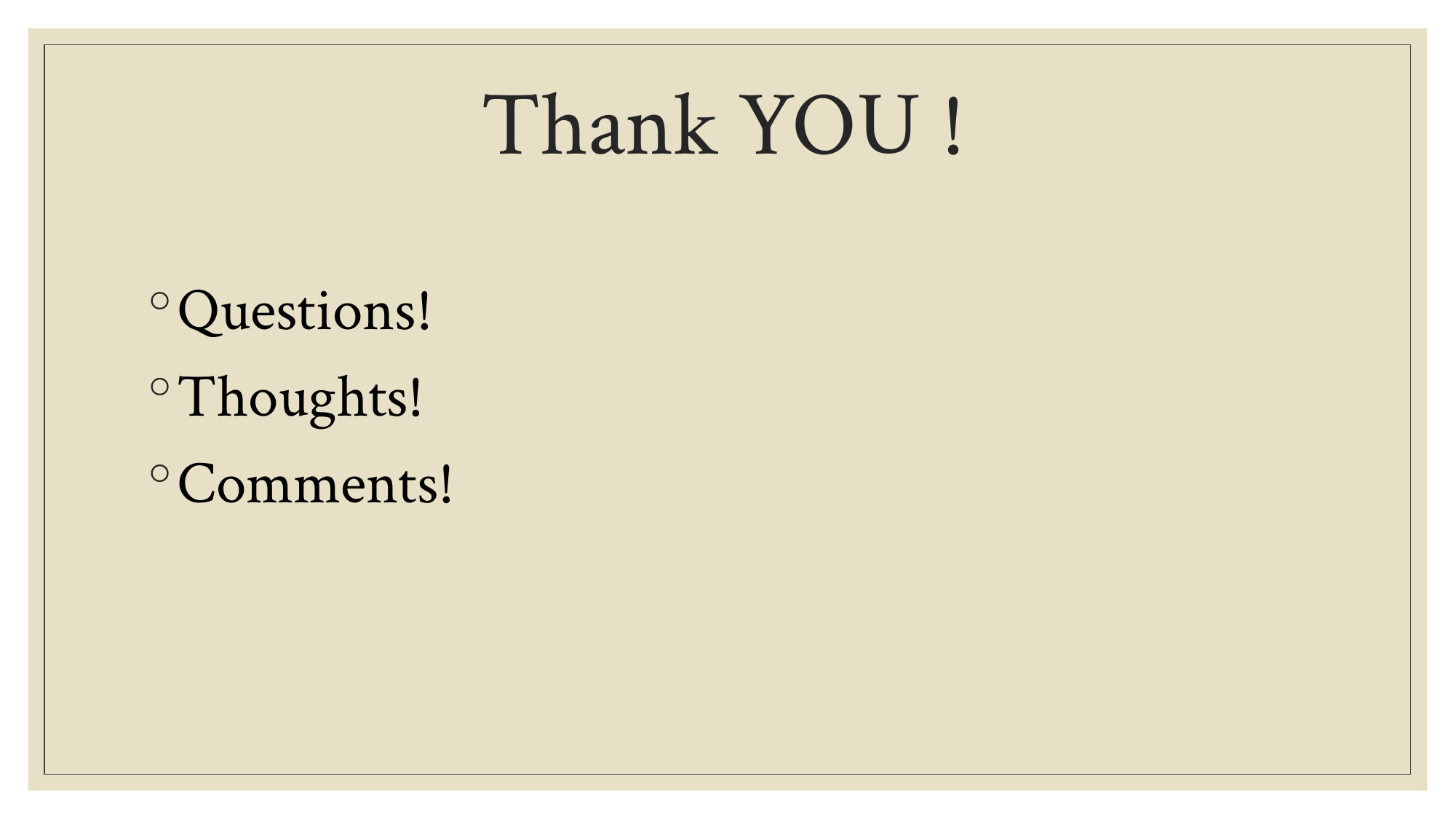

# Thank YOU !
Questions!
Thoughts!
Comments!